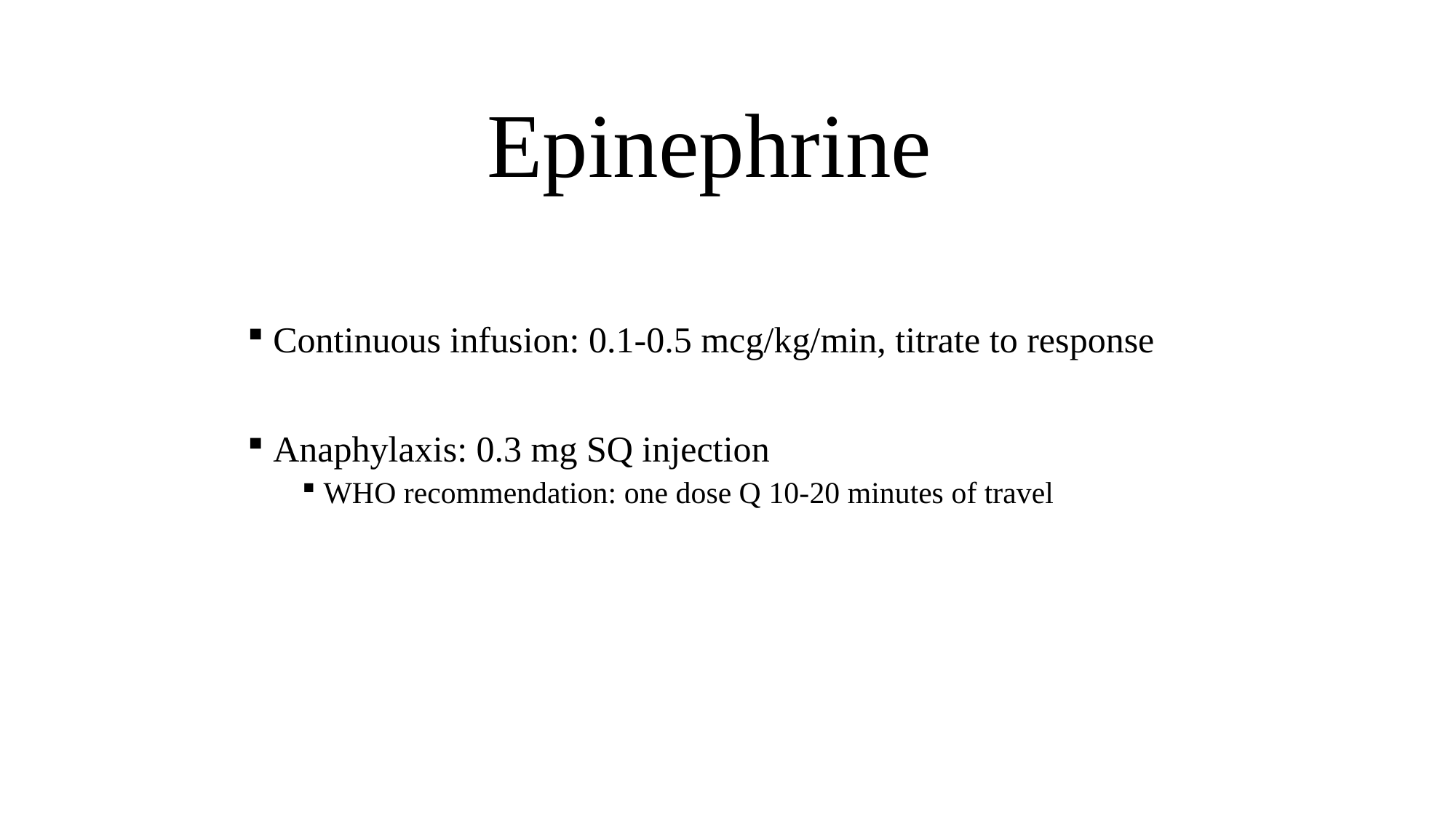

# Epinephrine

 Continuous infusion: 0.1-0.5 mcg/kg/min, titrate to response

 Anaphylaxis: 0.3 mg SQ injection
 WHO recommendation: one dose Q 10-20 minutes of travel